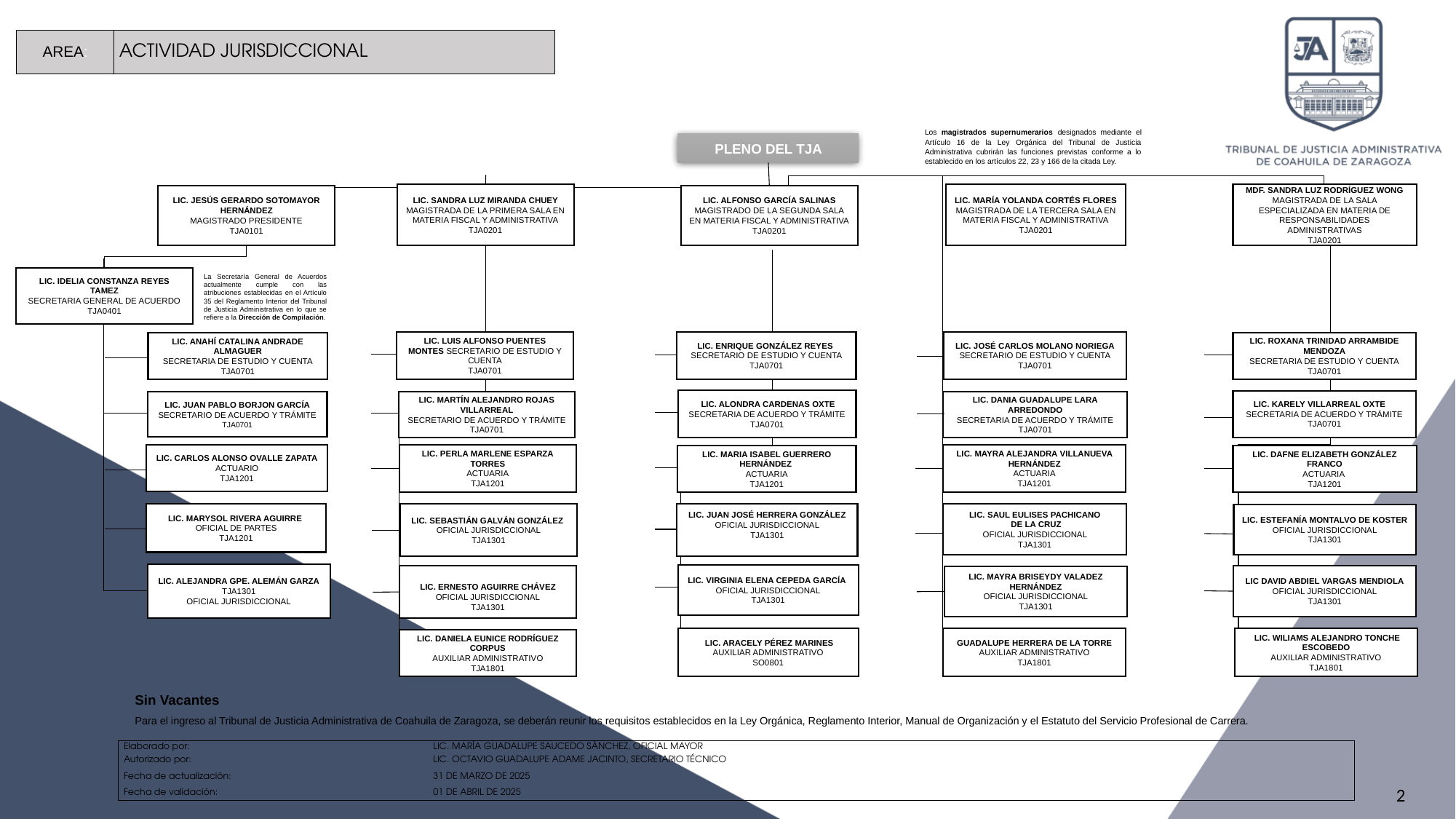

| AREA: | ACTIVIDAD JURISDICCIONAL |
| --- | --- |
Los magistrados supernumerarios designados mediante el Artículo 16 de la Ley Orgánica del Tribunal de Justicia Administrativa cubrirán las funciones previstas conforme a lo establecido en los artículos 22, 23 y 166 de la citada Ley.
PLENO DEL TJA
LIC. SANDRA LUZ MIRANDA CHUEY
MAGISTRADA DE LA PRIMERA SALA EN MATERIA FISCAL Y ADMINISTRATIVA
TJA0201
LIC. LUIS ALFONSO PUENTES MONTES SECRETARIO DE ESTUDIO Y CUENTA
TJA0701
LIC. MARTÍN ALEJANDRO ROJAS VILLARREAL
SECRETARIO DE ACUERDO Y TRÁMITE
TJA0701
LIC. PERLA MARLENE ESPARZA TORRES
ACTUARIA
TJA1201
LIC. SEBASTIÁN GALVÁN GONZÁLEZ
OFICIAL JURISDICCIONAL
TJA1301

LIC. ERNESTO AGUIRRE CHÁVEZ
OFICIAL JURISDICCIONAL
TJA1301
LIC. DANIELA EUNICE RODRÍGUEZ CORPUS
AUXILIAR ADMINISTRATIVO
TJA1801
LIC. MARÍA YOLANDA CORTÉS FLORES
MAGISTRADA DE LA TERCERA SALA EN MATERIA FISCAL Y ADMINISTRATIVA
TJA0201
LIC. JOSÉ CARLOS MOLANO NORIEGA
SECRETARIO DE ESTUDIO Y CUENTA
TJA0701
LIC. DANIA GUADALUPE LARA ARREDONDO
SECRETARIA DE ACUERDO Y TRÁMITE
TJA0701
LIC. MAYRA ALEJANDRA VILLANUEVA HERNÁNDEZ
ACTUARIA
TJA1201
LIC. SAUL EULISES PACHICANO
 DE LA CRUZ
OFICIAL JURISDICCIONAL
TJA1301
LIC. MAYRA BRISEYDY VALADEZ HERNÁNDEZ
OFICIAL JURISDICCIONAL
TJA1301
GUADALUPE HERRERA DE LA TORRE
AUXILIAR ADMINISTRATIVO
TJA1801
MDF. SANDRA LUZ RODRÍGUEZ WONG
MAGISTRADA DE LA SALA ESPECIALIZADA EN MATERIA DE RESPONSABILIDADES ADMINISTRATIVAS
TJA0201
LIC. JESÚS GERARDO SOTOMAYOR HERNÁNDEZ
MAGISTRADO PRESIDENTE
TJA0101
LIC. ALFONSO GARCÍA SALINAS
MAGISTRADO DE LA SEGUNDA SALA EN MATERIA FISCAL Y ADMINISTRATIVA
TJA0201
LIC. IDELIA CONSTANZA REYES TAMEZ
SECRETARIA GENERAL DE ACUERDO
TJA0401
La Secretaría General de Acuerdos actualmente cumple con las atribuciones establecidas en el Artículo 35 del Reglamento Interior del Tribunal de Justicia Administrativa en lo que se refiere a la Dirección de Compilación.
LIC. ENRIQUE GONZÁLEZ REYES
SECRETARIO DE ESTUDIO Y CUENTA
TJA0701
LIC. ANAHÍ CATALINA ANDRADE ALMAGUER
SECRETARIA DE ESTUDIO Y CUENTA
TJA0701
LIC. ROXANA TRINIDAD ARRAMBIDE MENDOZA
SECRETARIA DE ESTUDIO Y CUENTA
TJA0701
 LIC. ALONDRA CARDENAS OXTE
SECRETARIA DE ACUERDO Y TRÁMITE
TJA0701
LIC. KARELY VILLARREAL OXTE     SECRETARIA DE ACUERDO Y TRÁMITE
TJA0701
LIC. JUAN PABLO BORJON GARCÍA SECRETARIO DE ACUERDO Y TRÁMITE
TJA0701
LIC. CARLOS ALONSO OVALLE ZAPATA
ACTUARIO
TJA1201
LIC. DAFNE ELIZABETH GONZÁLEZ FRANCO
ACTUARIA
TJA1201
LIC. MARIA ISABEL GUERRERO HERNÁNDEZ
ACTUARIA
TJA1201
LIC. JUAN JOSÉ HERRERA GONZÁLEZ
OFICIAL JURISDICCIONAL
TJA1301

LIC. MARYSOL RIVERA AGUIRRE
OFICIAL DE PARTES
TJA1201

LIC. ESTEFANÍA MONTALVO DE KOSTER
OFICIAL JURISDICCIONAL
TJA1301

LIC. ALEJANDRA GPE. ALEMÁN GARZA
TJA1301
OFICIAL JURISDICCIONAL

LIC. VIRGINIA ELENA CEPEDA GARCÍA
OFICIAL JURISDICCIONAL
TJA1301

LIC DAVID ABDIEL VARGAS MENDIOLA
OFICIAL JURISDICCIONAL
TJA1301
 LIC. WILIAMS ALEJANDRO TONCHE ESCOBEDO
AUXILIAR ADMINISTRATIVO
TJA1801
 LIC. ARACELY PÉREZ MARINES
AUXILIAR ADMINISTRATIVO
SO0801
Sin Vacantes
Para el ingreso al Tribunal de Justicia Administrativa de Coahuila de Zaragoza, se deberán reunir los requisitos establecidos en la Ley Orgánica, Reglamento Interior, Manual de Organización y el Estatuto del Servicio Profesional de Carrera.
| Elaborado por: | LIC. MARÍA GUADALUPE SAUCEDO SÁNCHEZ, OFICIAL MAYOR |
| --- | --- |
| Autorizado por: | LIC. OCTAVIO GUADALUPE ADAME JACINTO, SECRETARIO TÉCNICO |
| Fecha de actualización: | 31 DE MARZO DE 2025 |
| Fecha de validación: | 01 DE ABRIL DE 2025 |
2